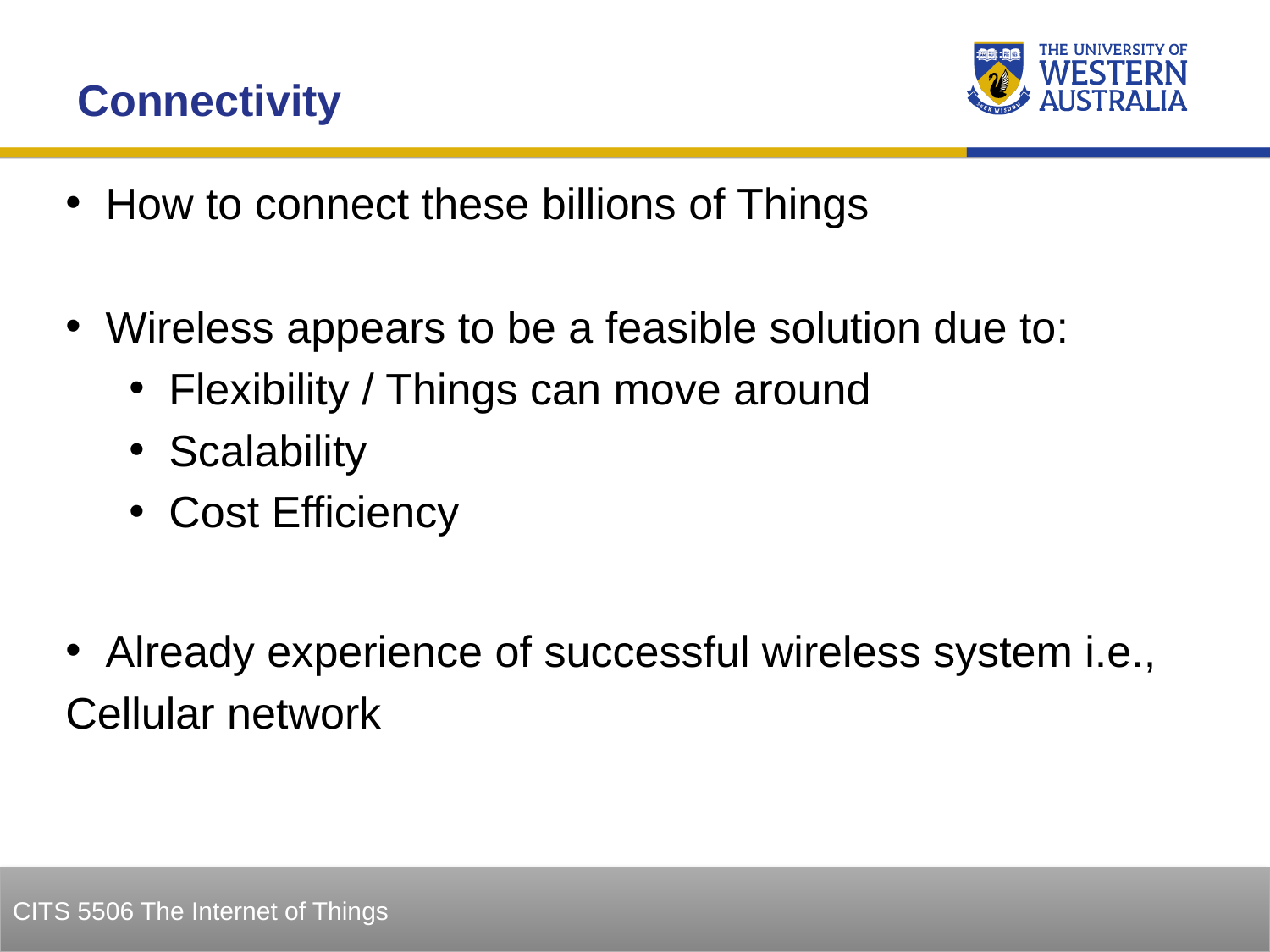

Connectivity
  How to connect these billions of Things

  Wireless appears to be a feasible solution due to:
Flexibility / Things can move around
Scalability
Cost Efficiency

  Already experience of successful wireless system i.e.,
Cellular network

13